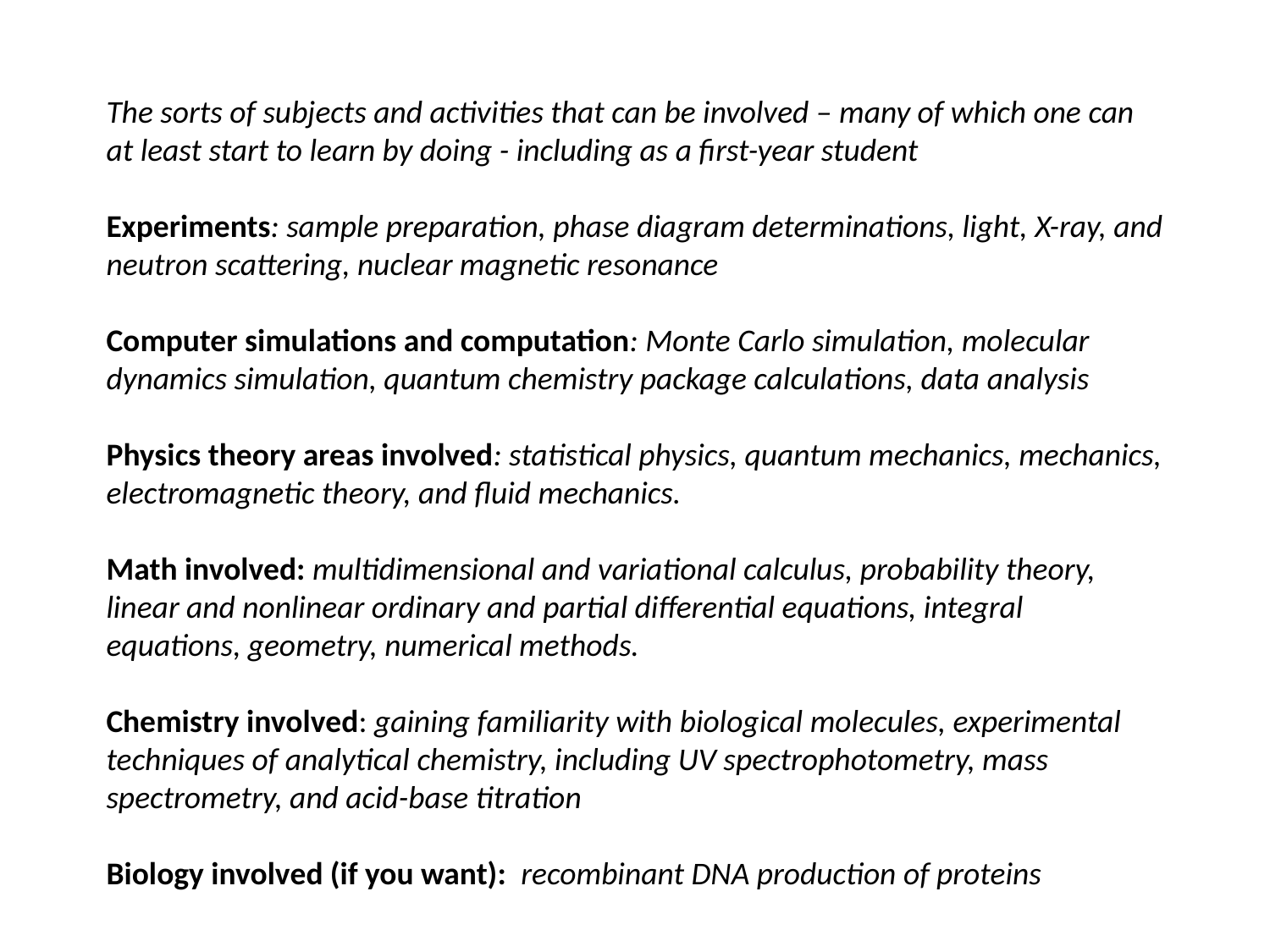

The sorts of subjects and activities that can be involved – many of which one can at least start to learn by doing - including as a first-year student

Experiments: sample preparation, phase diagram determinations, light, X-ray, and neutron scattering, nuclear magnetic resonance

Computer simulations and computation: Monte Carlo simulation, molecular dynamics simulation, quantum chemistry package calculations, data analysis

Physics theory areas involved: statistical physics, quantum mechanics, mechanics, electromagnetic theory, and fluid mechanics.

Math involved: multidimensional and variational calculus, probability theory, linear and nonlinear ordinary and partial differential equations, integral equations, geometry, numerical methods.

Chemistry involved: gaining familiarity with biological molecules, experimental techniques of analytical chemistry, including UV spectrophotometry, mass spectrometry, and acid-base titration

Biology involved (if you want):  recombinant DNA production of proteins